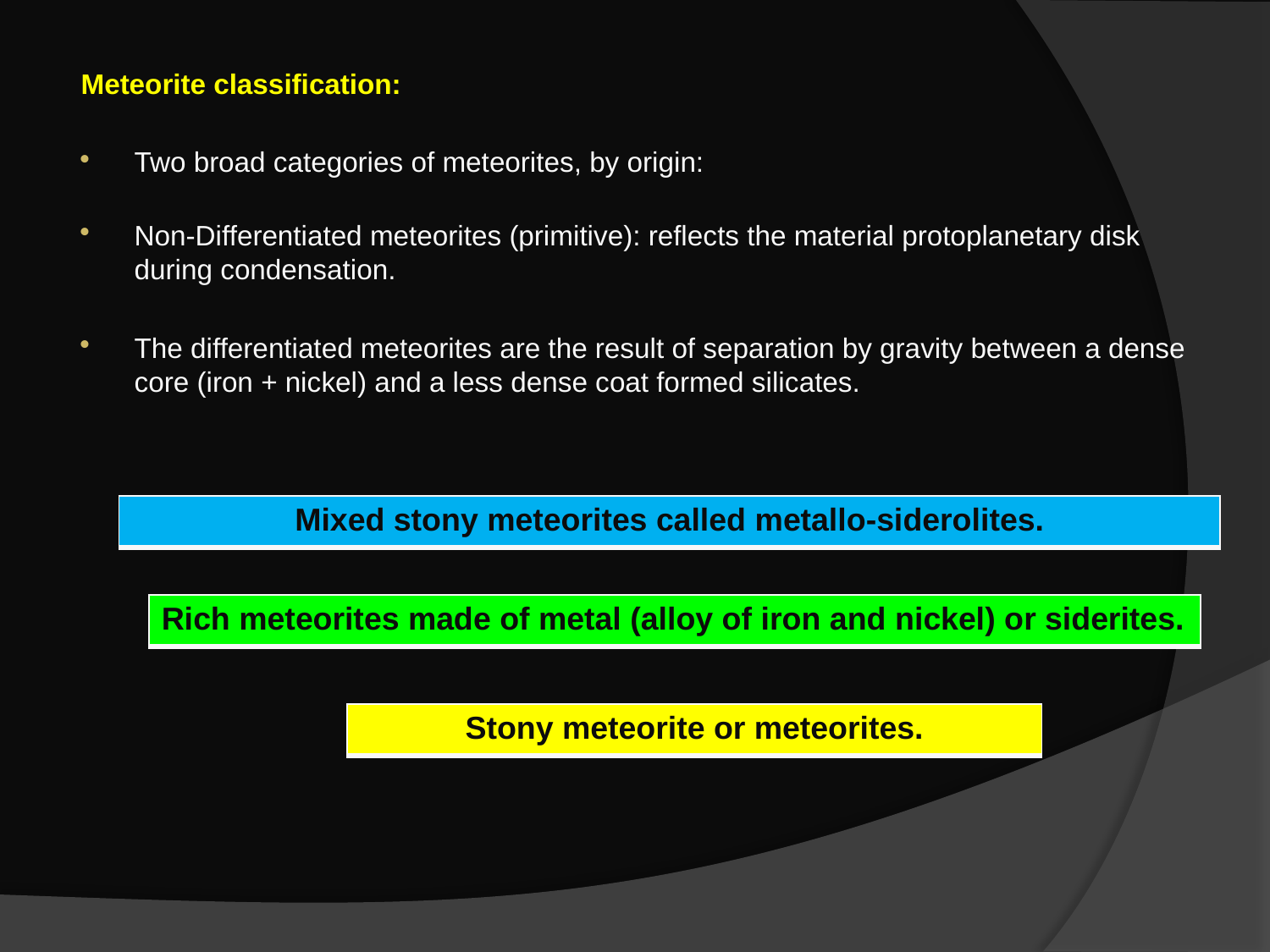

Meteorite classification:

Two broad categories of meteorites, by origin:
Non-Differentiated meteorites (primitive): reflects the material protoplanetary disk during condensation.

The differentiated meteorites are the result of separation by gravity between a dense core (iron + nickel) and a less dense coat formed silicates.

| Mixed stony meteorites called metallo-siderolites. |
| --- |
| Rich meteorites made of metal (alloy of iron and nickel) or siderites. |
| --- |
| Stony meteorite or meteorites. |
| --- |